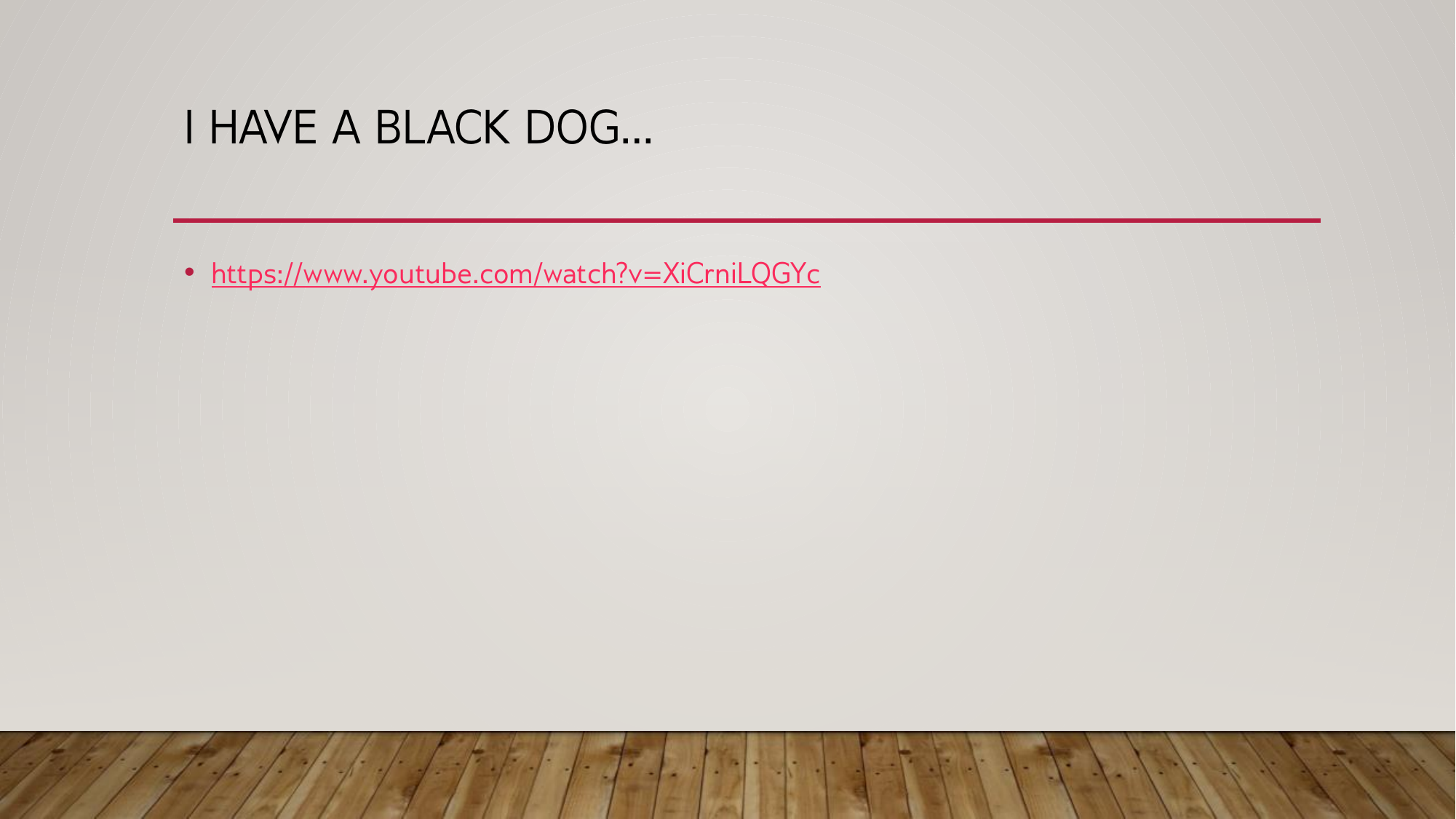

# I have a black dog…
https://www.youtube.com/watch?v=XiCrniLQGYc